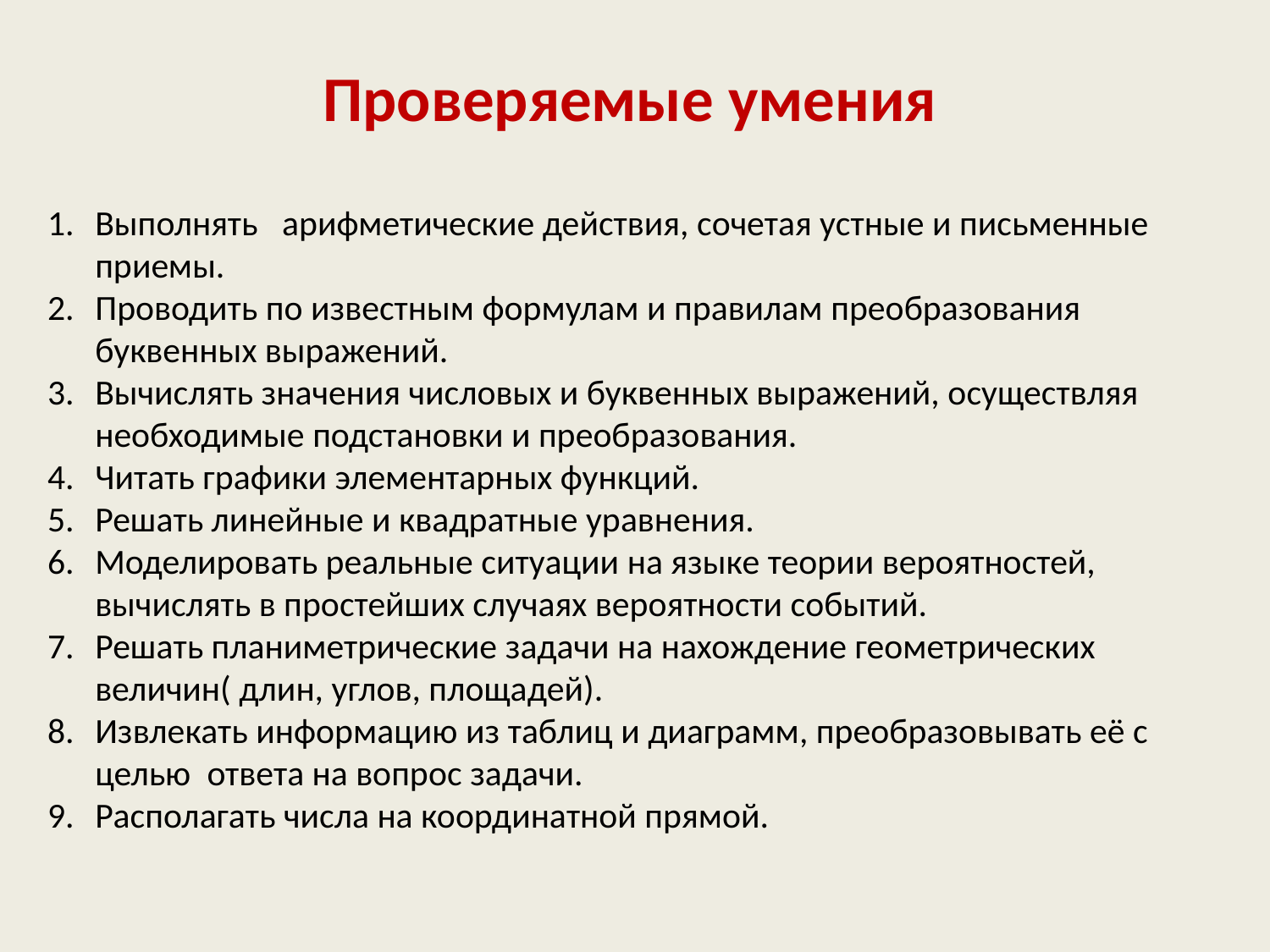

# Проверяемые умения

Выполнять   арифметические действия, сочетая устные и письменные приемы.
Проводить по известным формулам и правилам преобразования буквенных выражений.
Вычислять значения числовых и буквенных выражений, осуществляя необходимые подстановки и преобразования.
Читать графики элементарных функций.
Решать линейные и квадратные уравнения.
Моделировать реальные ситуации на языке теории вероятностей, вычислять в простейших случаях вероятности событий.
Решать планиметрические задачи на нахождение геометрических величин( длин, углов, площадей).
Извлекать информацию из таблиц и диаграмм, преобразовывать её с целью  ответа на вопрос задачи.
Располагать числа на координатной прямой.